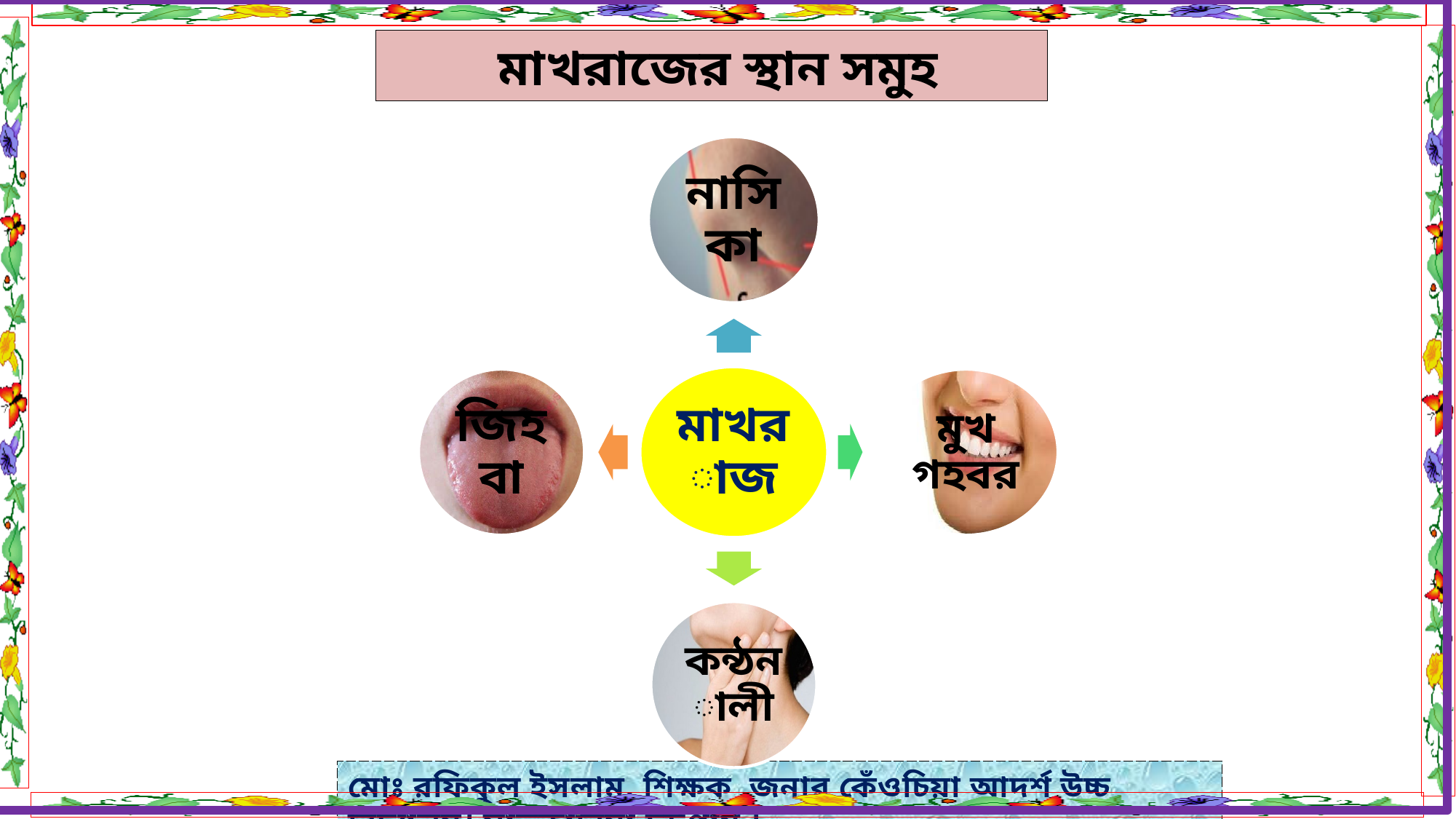

মাখরাজের স্থান সমুহ
মাখরাজ

নাসিকা

মুখ গহবর

কন্ঠনালী

জিহবা